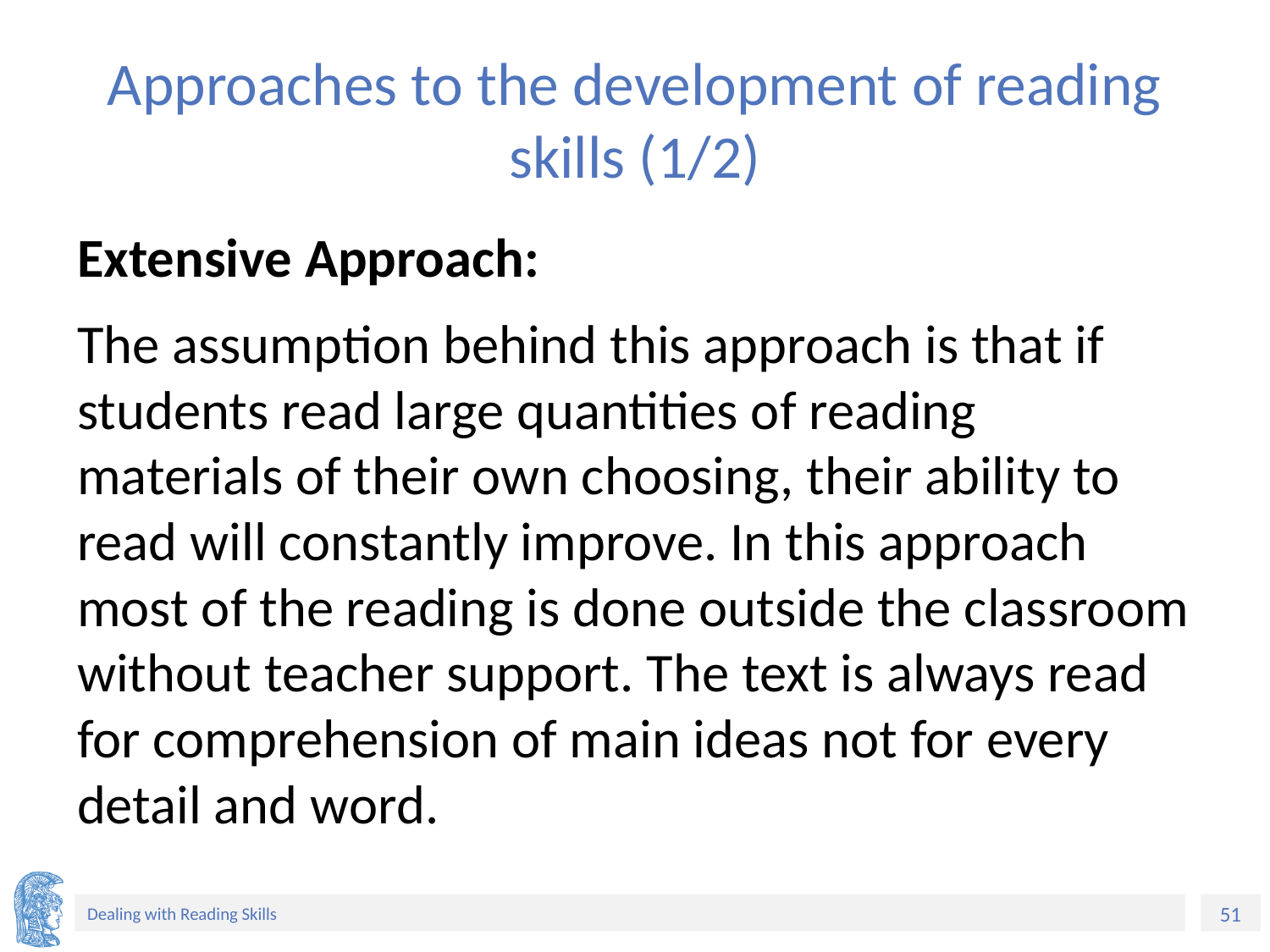

# Approaches to the development of reading skills (1/2)
Extensive Approach:
The assumption behind this approach is that if students read large quantities of reading materials of their own choosing, their ability to read will constantly improve. In this approach most of the reading is done outside the classroom without teacher support. The text is always read for comprehension of main ideas not for every detail and word.